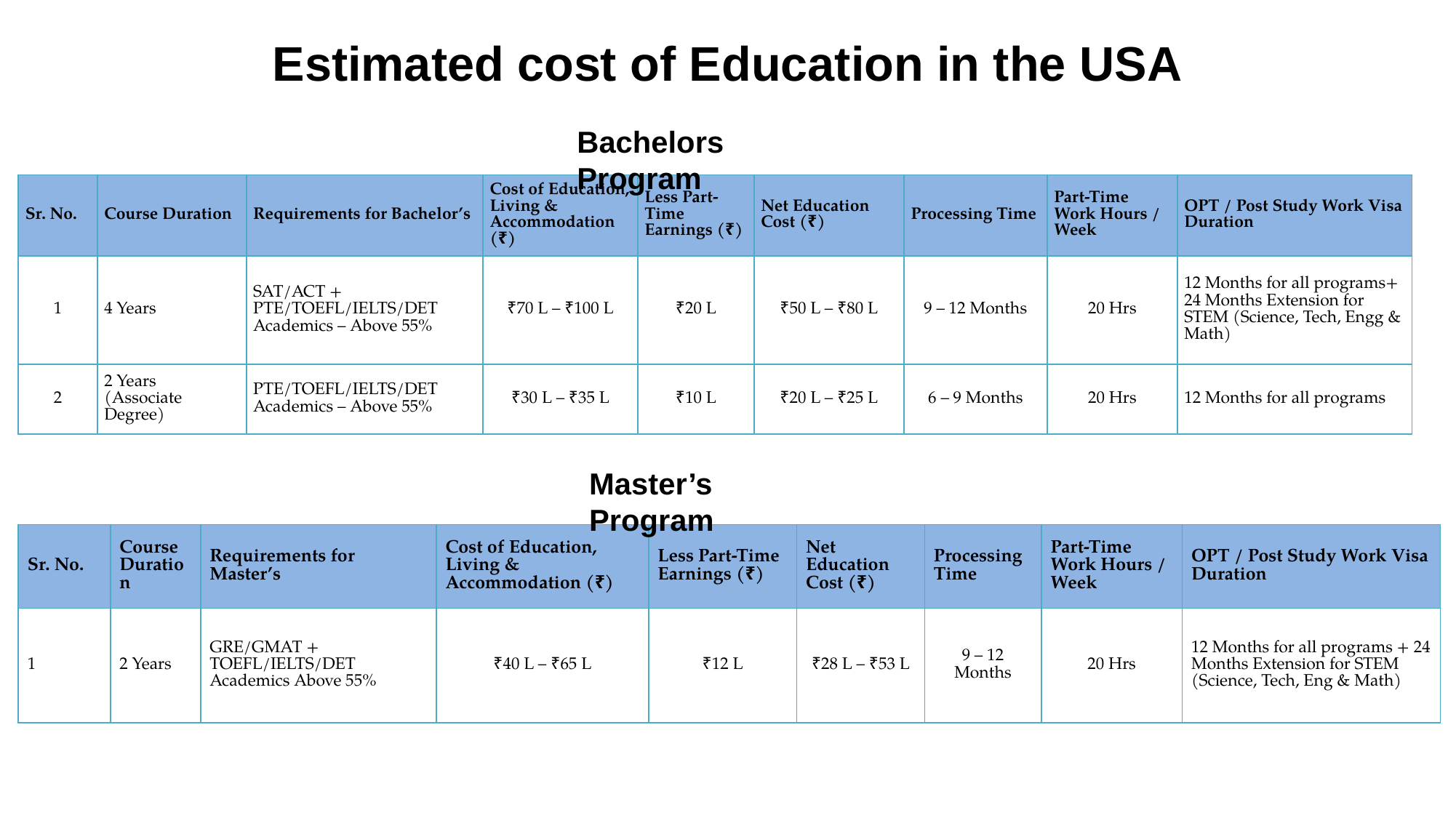

Estimated cost of Education in the USA
Bachelors Program
| Sr. No. | Course Duration | Requirements for Bachelor’s | Cost of Education, Living & Accommodation (₹) | Less Part-Time Earnings (₹) | Net Education Cost (₹) | Processing Time | Part-Time Work Hours / Week | OPT / Post Study Work Visa Duration |
| --- | --- | --- | --- | --- | --- | --- | --- | --- |
| 1 | 4 Years | SAT/ACT + PTE/TOEFL/IELTS/DET Academics – Above 55% | ₹70 L – ₹100 L | ₹20 L | ₹50 L – ₹80 L | 9 – 12 Months | 20 Hrs | 12 Months for all programs+ 24 Months Extension for STEM (Science, Tech, Engg & Math) |
| 2 | 2 Years (Associate Degree) | PTE/TOEFL/IELTS/DET Academics – Above 55% | ₹30 L – ₹35 L | ₹10 L | ₹20 L – ₹25 L | 6 – 9 Months | 20 Hrs | 12 Months for all programs |
Master’s Program
| Sr. No. | Course Duration | Requirements for Master’s | Cost of Education, Living & Accommodation (₹) | Less Part-Time Earnings (₹) | Net Education Cost (₹) | Processing Time | Part-Time Work Hours / Week | OPT / Post Study Work Visa Duration |
| --- | --- | --- | --- | --- | --- | --- | --- | --- |
| 1 | 2 Years | GRE/GMAT + TOEFL/IELTS/DET Academics Above 55% | ₹40 L – ₹65 L | ₹12 L | ₹28 L – ₹53 L | 9 – 12 Months | 20 Hrs | 12 Months for all programs + 24 Months Extension for STEM (Science, Tech, Eng & Math) |